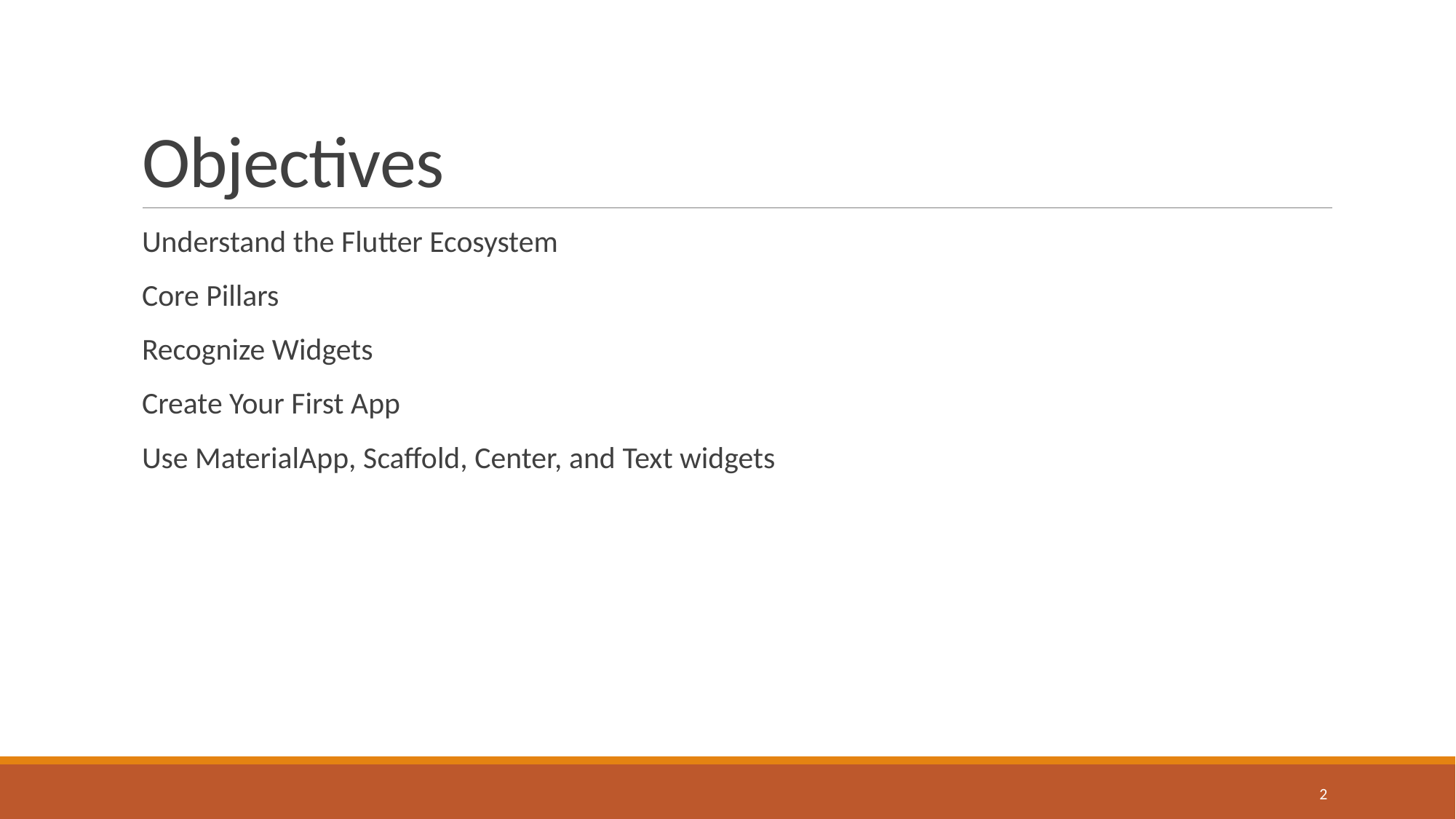

# Objectives
Understand the Flutter Ecosystem
Core Pillars
Recognize Widgets
Create Your First App
Use MaterialApp, Scaffold, Center, and Text widgets
2